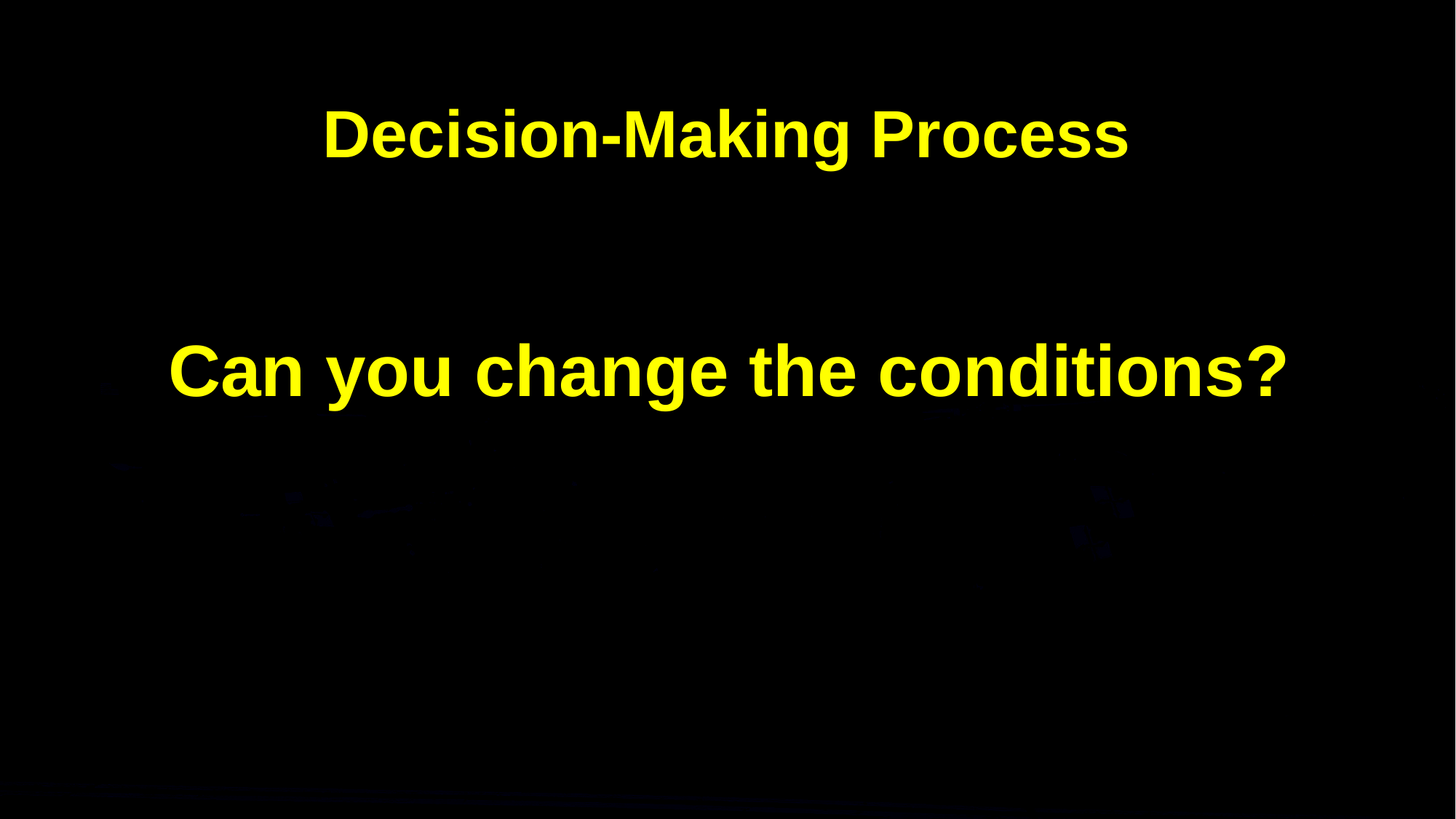

# Decision-Making Process

Can you change the conditions?